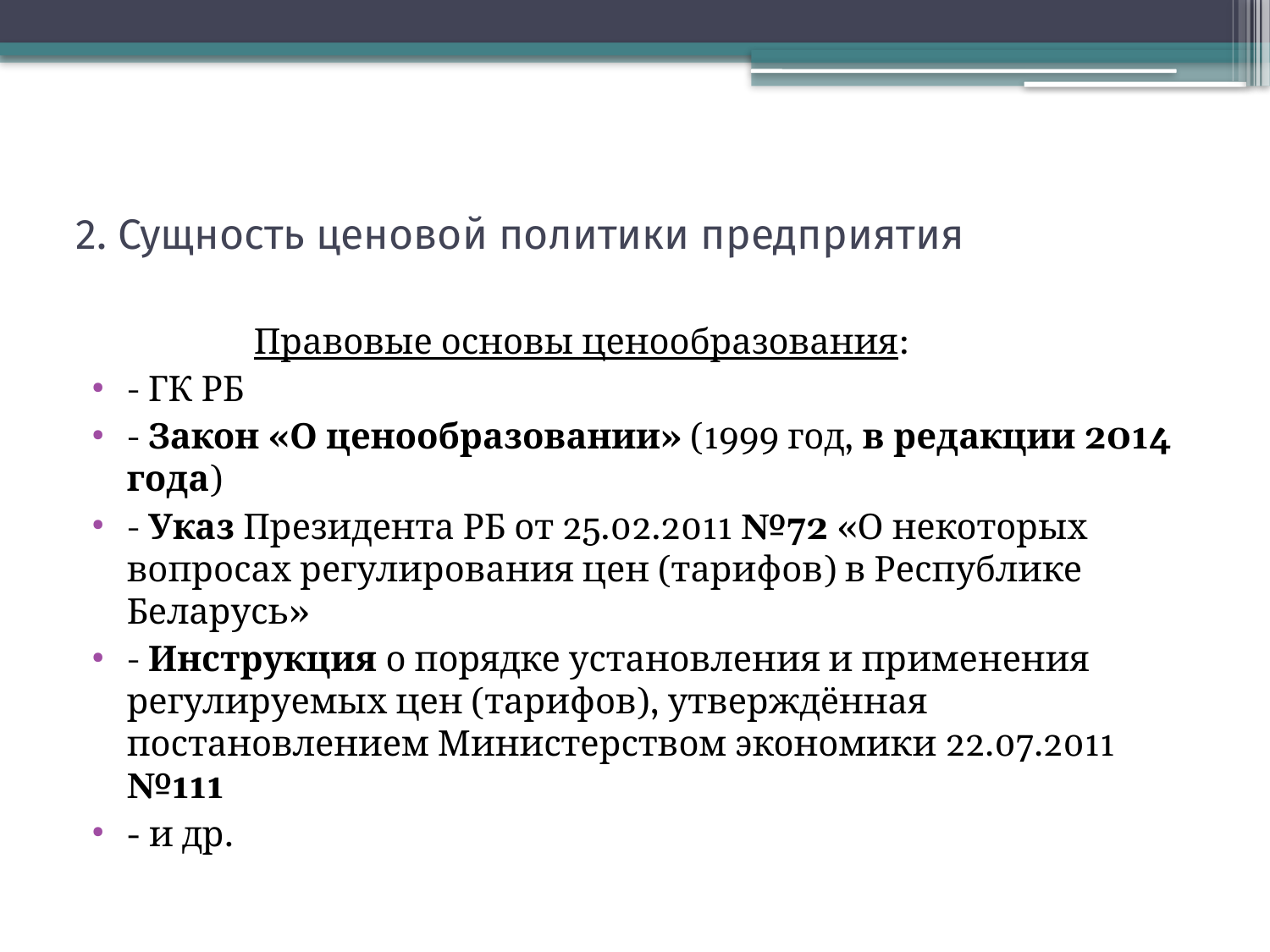

# 2. Сущность ценовой политики предприятия
		Правовые основы ценообразования:
- ГК РБ
- Закон «О ценообразовании» (1999 год, в редакции 2014 года)
- Указ Президента РБ от 25.02.2011 №72 «О некоторых вопросах регулирования цен (тарифов) в Республике Беларусь»
- Инструкция о порядке установления и применения регулируемых цен (тарифов), утверждённая постановлением Министерством экономики 22.07.2011 №111
- и др.